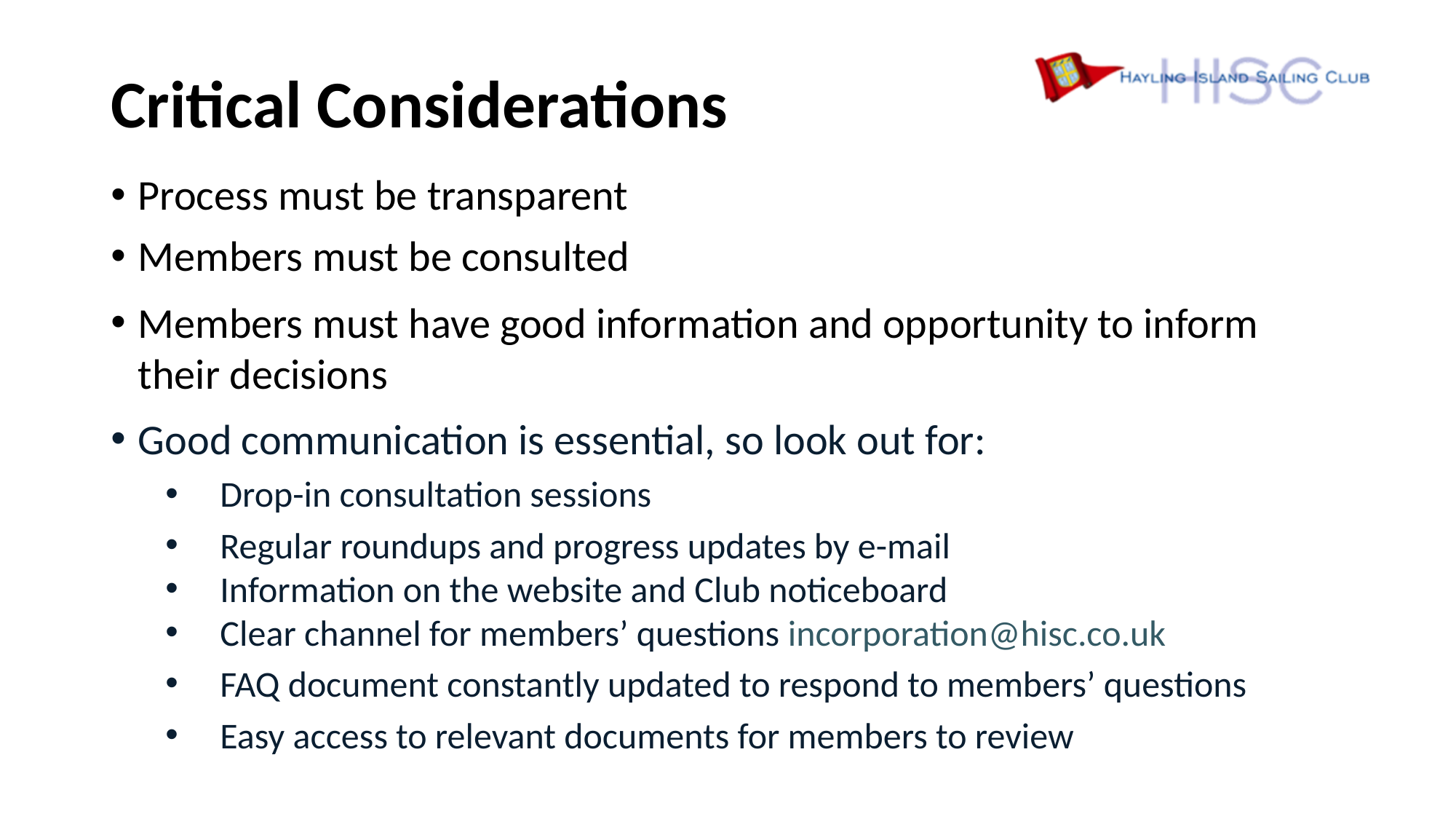

# Critical Considerations
Process must be transparent
Members must be consulted
Members must have good information and opportunity to inform their decisions
Good communication is essential, so look out for:
Drop-in consultation sessions
Regular roundups and progress updates by e-mail
Information on the website and Club noticeboard
Clear channel for members’ questions incorporation@hisc.co.uk
FAQ document constantly updated to respond to members’ questions
Easy access to relevant documents for members to review